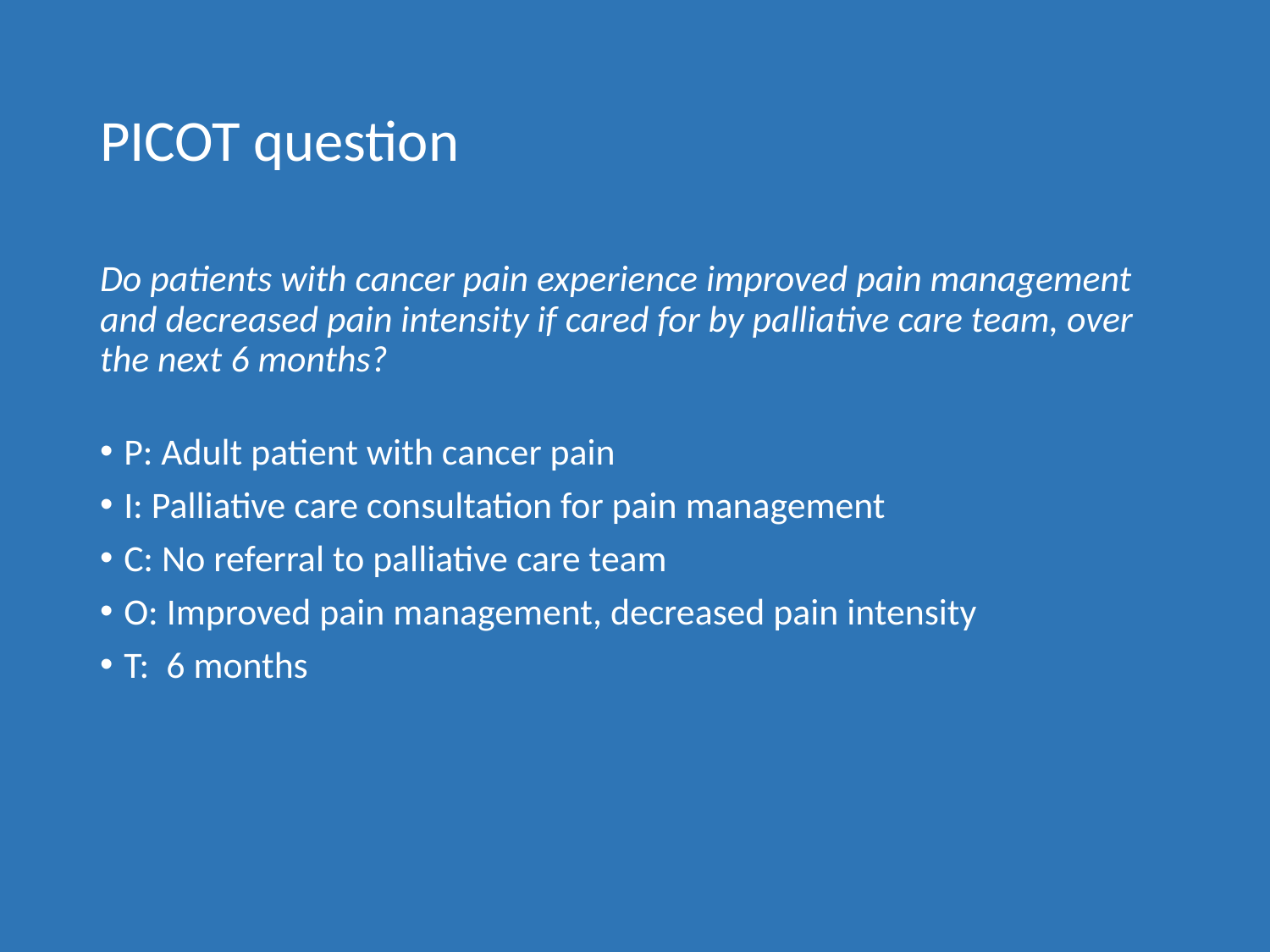

# PICOT question
Do patients with cancer pain experience improved pain management and decreased pain intensity if cared for by palliative care team, over the next 6 months?
P: Adult patient with cancer pain
I: Palliative care consultation for pain management
C: No referral to palliative care team
O: Improved pain management, decreased pain intensity
T:  6 months